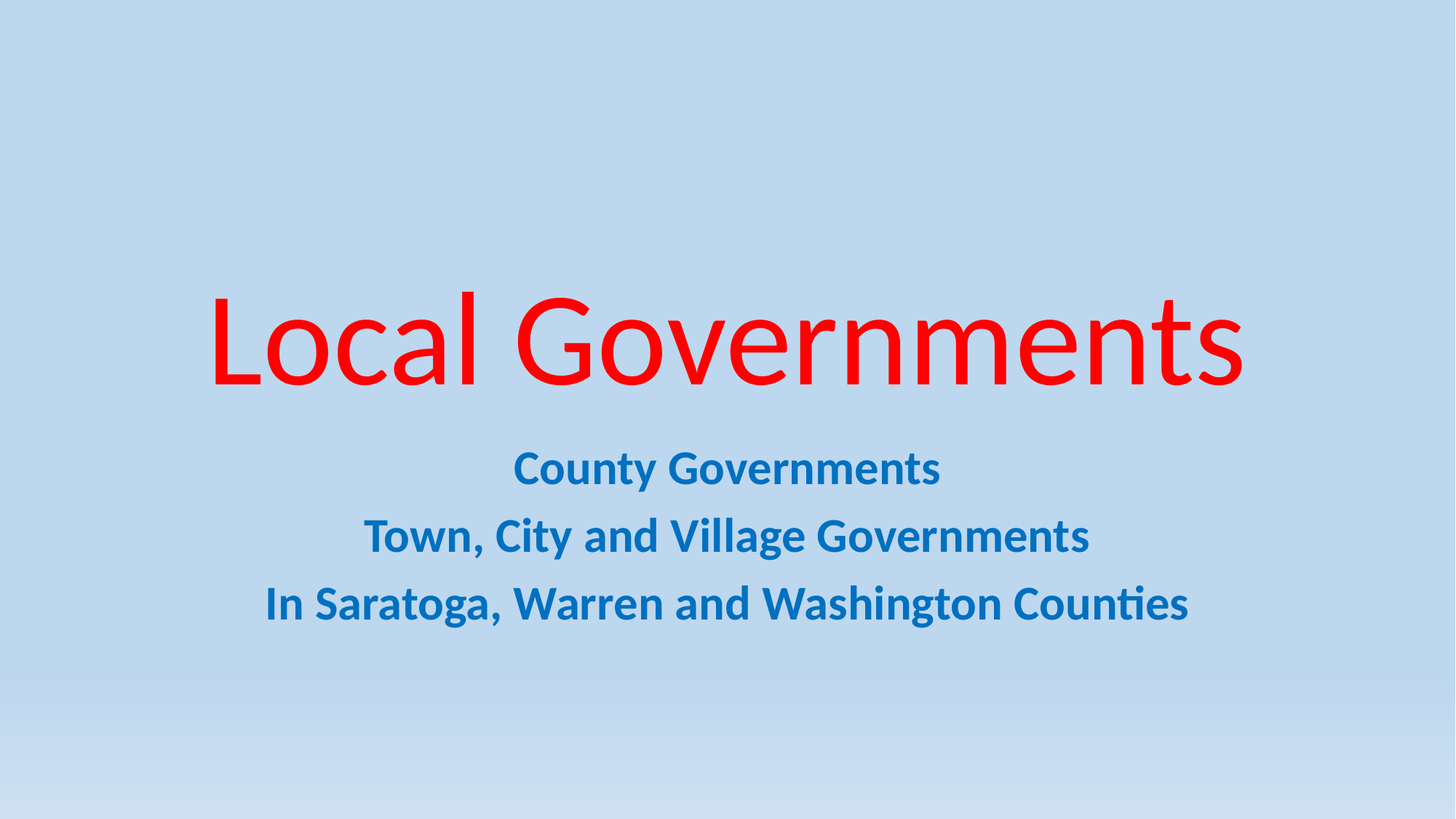

# Local Governments
County Governments
Town, City and Village Governments
In Saratoga, Warren and Washington Counties